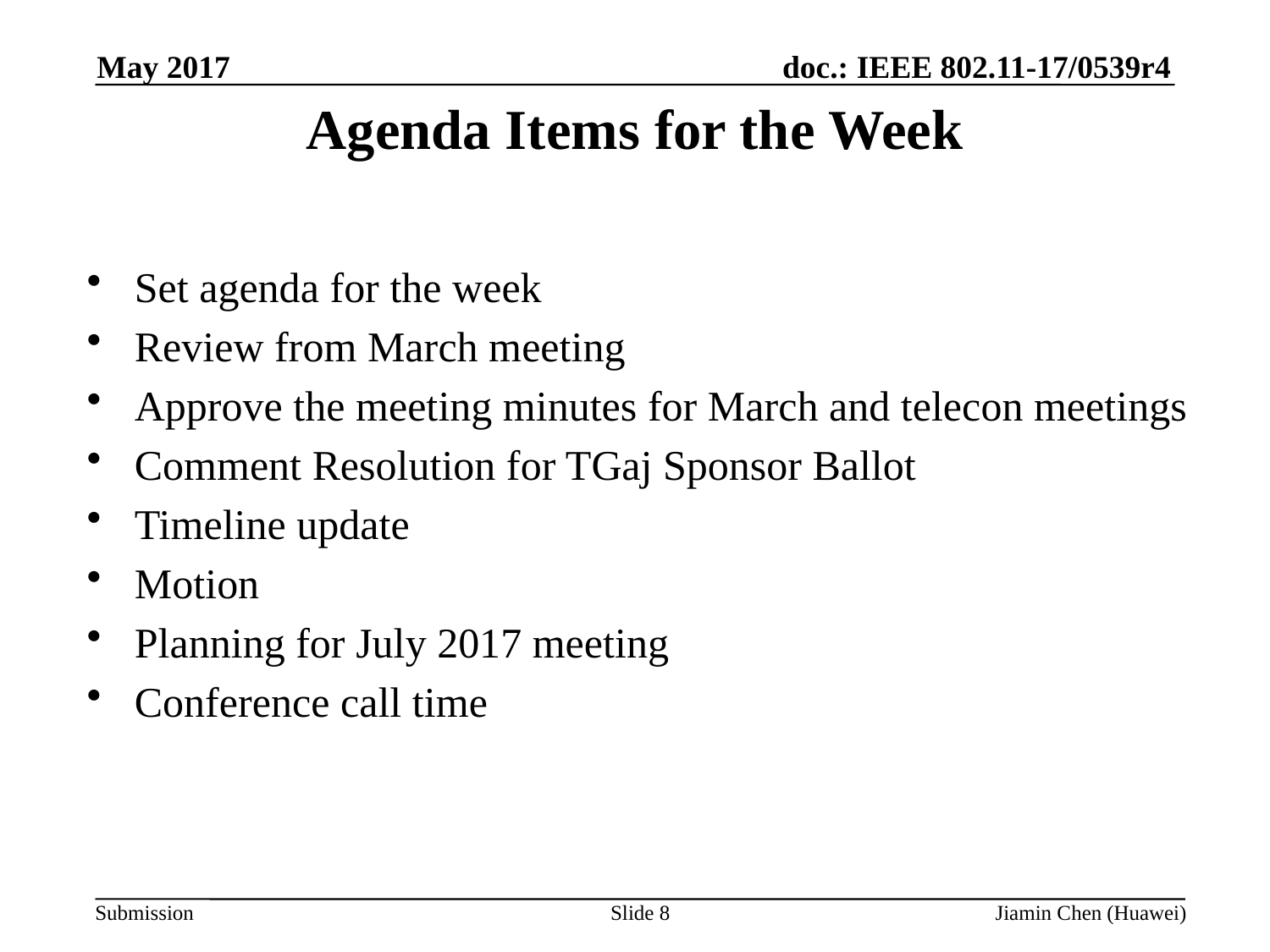

May 2017
# Agenda Items for the Week
Set agenda for the week
Review from March meeting
Approve the meeting minutes for March and telecon meetings
Comment Resolution for TGaj Sponsor Ballot
Timeline update
Motion
Planning for July 2017 meeting
Conference call time

Slide 8
Jiamin Chen (Huawei)